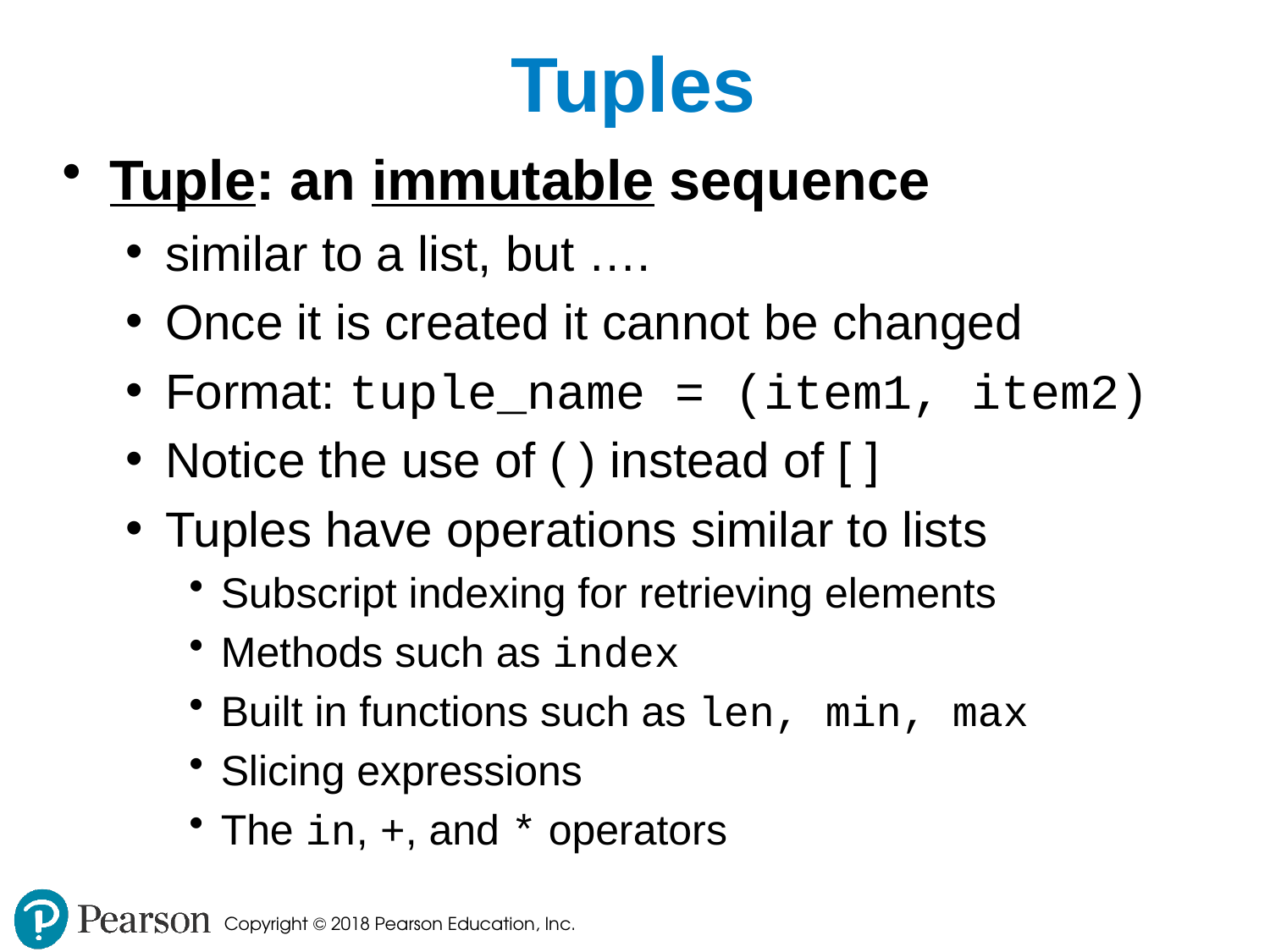

# Tuples
Tuple: an immutable sequence
similar to a list, but ….
Once it is created it cannot be changed
Format: tuple_name = (item1, item2)
Notice the use of ( ) instead of [ ]
Tuples have operations similar to lists
Subscript indexing for retrieving elements
Methods such as index
Built in functions such as len, min, max
Slicing expressions
The in, +, and * operators